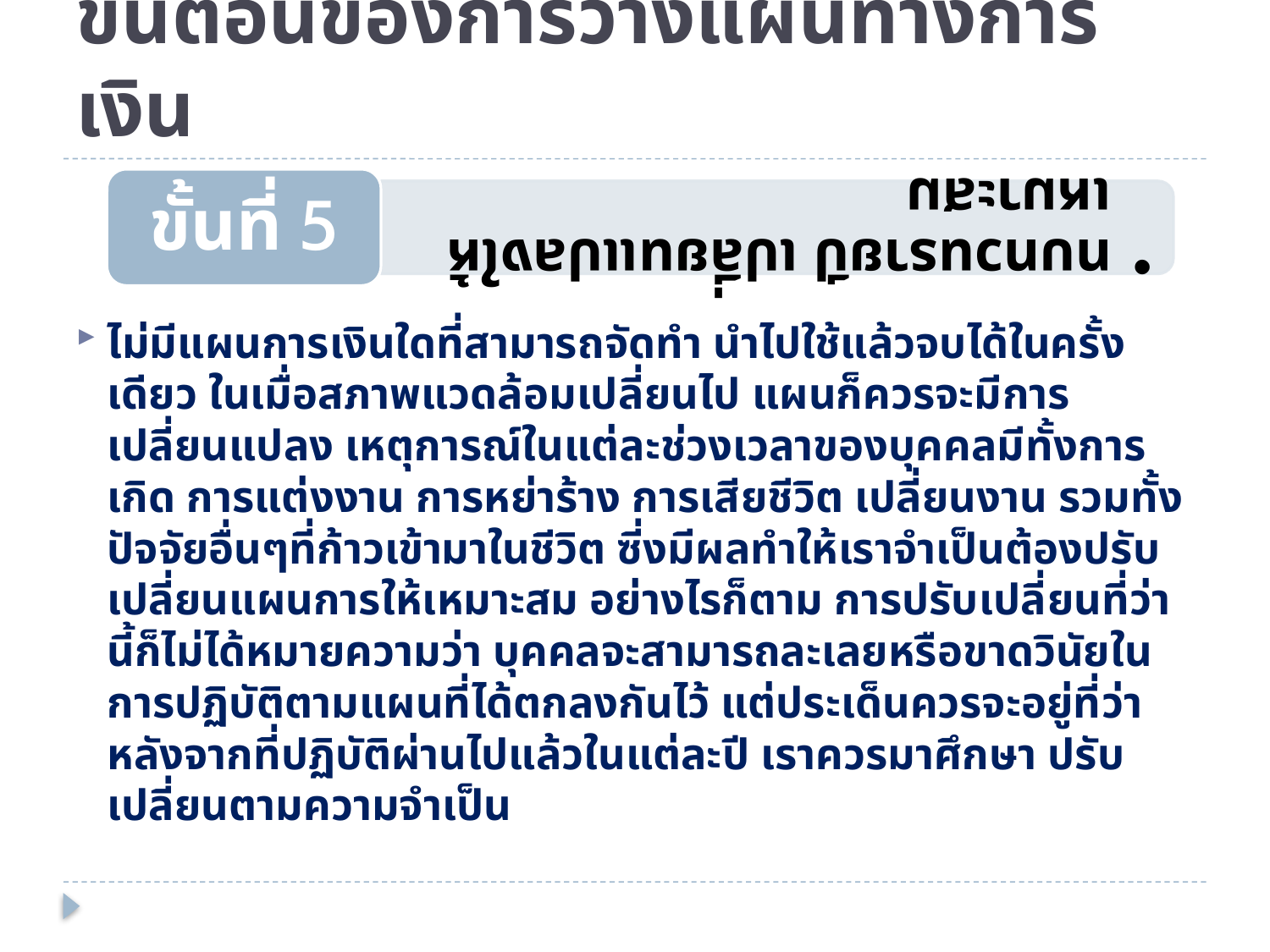

# ขั้นตอนของการวางแผนทางการเงิน
ทบทวนรายปี เปลี่ยนแปลงให้เหมาะสม
ขั้นที่ 5
ไม่มีแผนการเงินใดที่สามารถจัดทำ นำไปใช้แล้วจบได้ในครั้งเดียว ในเมื่อสภาพแวดล้อมเปลี่ยนไป แผนก็ควรจะมีการเปลี่ยนแปลง เหตุการณ์ในแต่ละช่วงเวลาของบุคคลมีทั้งการเกิด การแต่งงาน การหย่าร้าง การเสียชีวิต เปลี่ยนงาน รวมทั้งปัจจัยอื่นๆที่ก้าวเข้ามาในชีวิต ซี่งมีผลทำให้เราจำเป็นต้องปรับเปลี่ยนแผนการให้เหมาะสม อย่างไรก็ตาม การปรับเปลี่ยนที่ว่านี้ก็ไม่ได้หมายความว่า บุคคลจะสามารถละเลยหรือขาดวินัยในการปฏิบัติตามแผนที่ได้ตกลงกันไว้ แต่ประเด็นควรจะอยู่ที่ว่า หลังจากที่ปฏิบัติผ่านไปแล้วในแต่ละปี เราควรมาศึกษา ปรับเปลี่ยนตามความจำเป็น